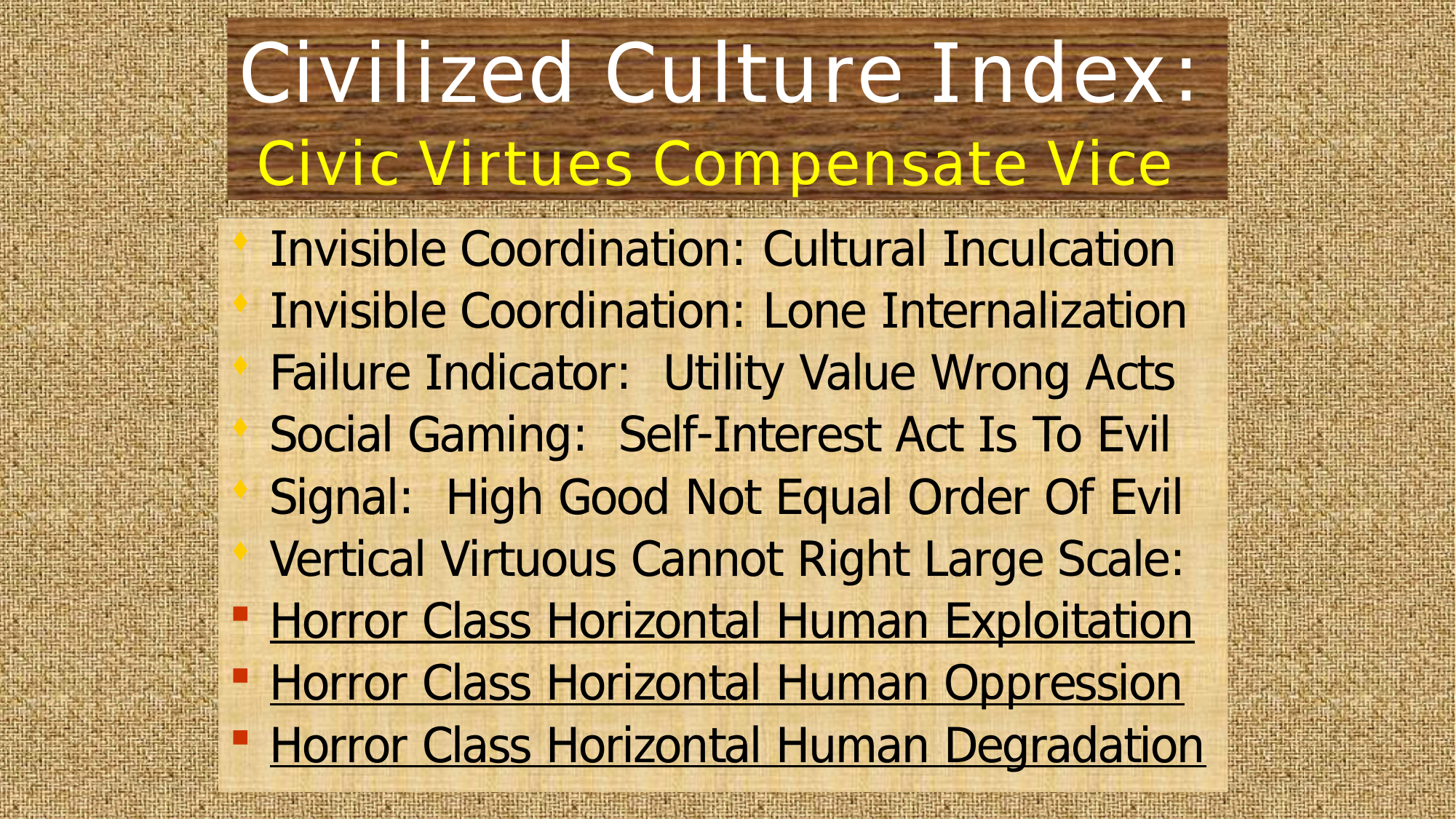

# Civilized Culture Index:  Civic Virtues Compensate Vice
Invisible Coordination: Cultural Inculcation
Invisible Coordination: Lone Internalization
Failure Indicator:  Utility Value Wrong Acts
Social Gaming:  Self-Interest Act Is To Evil
Signal:  High Good Not Equal Order Of Evil
Vertical Virtuous Cannot Right Large Scale:
Horror Class Horizontal Human Exploitation
Horror Class Horizontal Human Oppression
Horror Class Horizontal Human Degradation